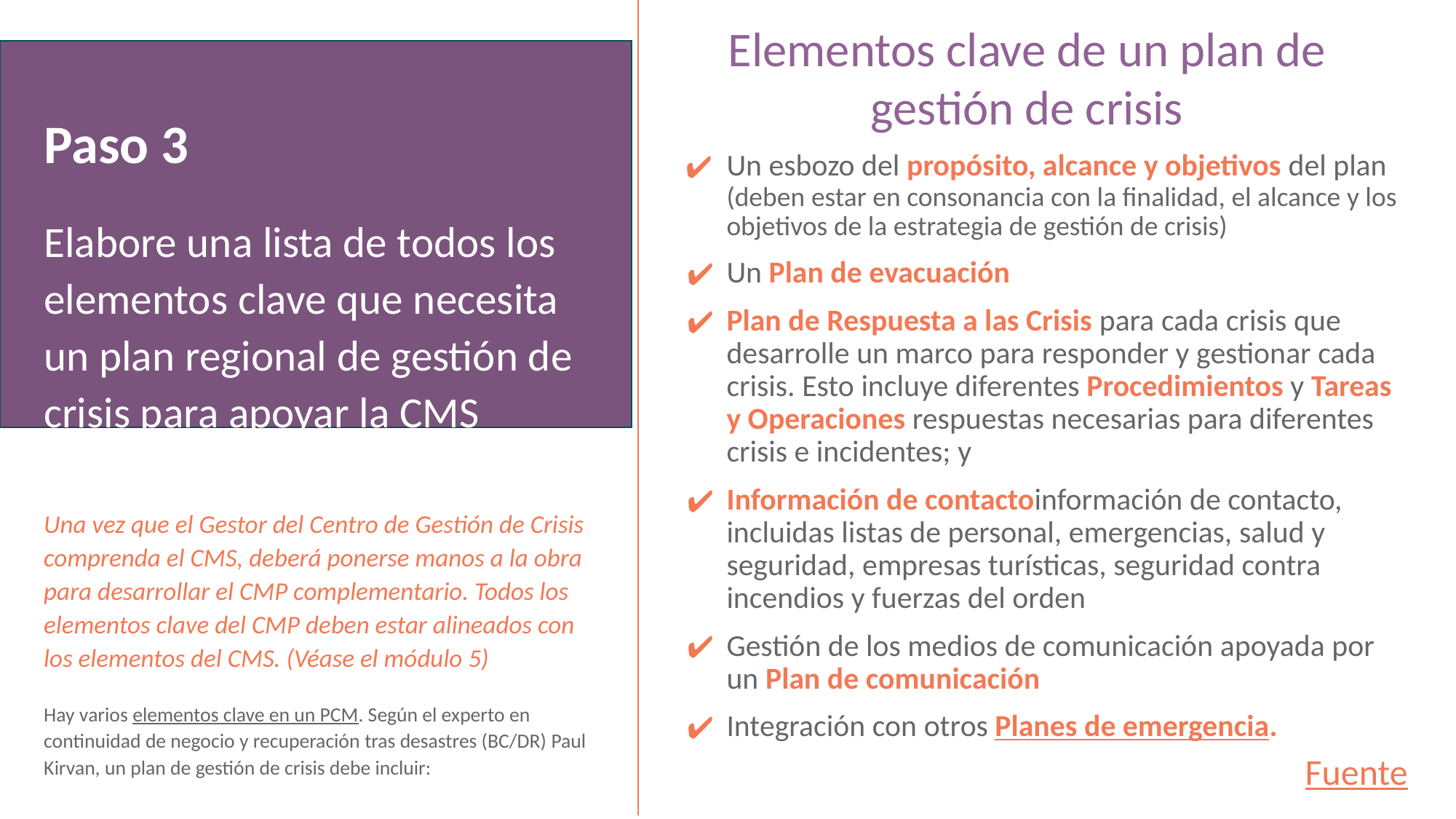

Elementos clave de un plan de gestión de crisis

Paso 3

Elabore una lista de todos los elementos clave que necesita un plan regional de gestión de crisis para apoyar la CMS

Una vez que el Gestor del Centro de Gestión de Crisis comprenda el CMS, deberá ponerse manos a la obra para desarrollar el CMP complementario. Todos los elementos clave del CMP deben estar alineados con los elementos del CMS. (Véase el módulo 5)

Hay varios elementos clave en un PCM. Según el experto en continuidad de negocio y recuperación tras desastres (BC/DR) Paul Kirvan, un plan de gestión de crisis debe incluir:

Un esbozo del propósito, alcance y objetivos del plan (deben estar en consonancia con la finalidad, el alcance y los objetivos de la estrategia de gestión de crisis)
Un Plan de evacuación
Plan de Respuesta a las Crisis para cada crisis que desarrolle un marco para responder y gestionar cada crisis. Esto incluye diferentes Procedimientos y Tareas y Operaciones respuestas necesarias para diferentes crisis e incidentes; y
Información de contactoinformación de contacto, incluidas listas de personal, emergencias, salud y seguridad, empresas turísticas, seguridad contra incendios y fuerzas del orden
Gestión de los medios de comunicación apoyada por un Plan de comunicación
Integración con otros Planes de emergencia.

Fuente